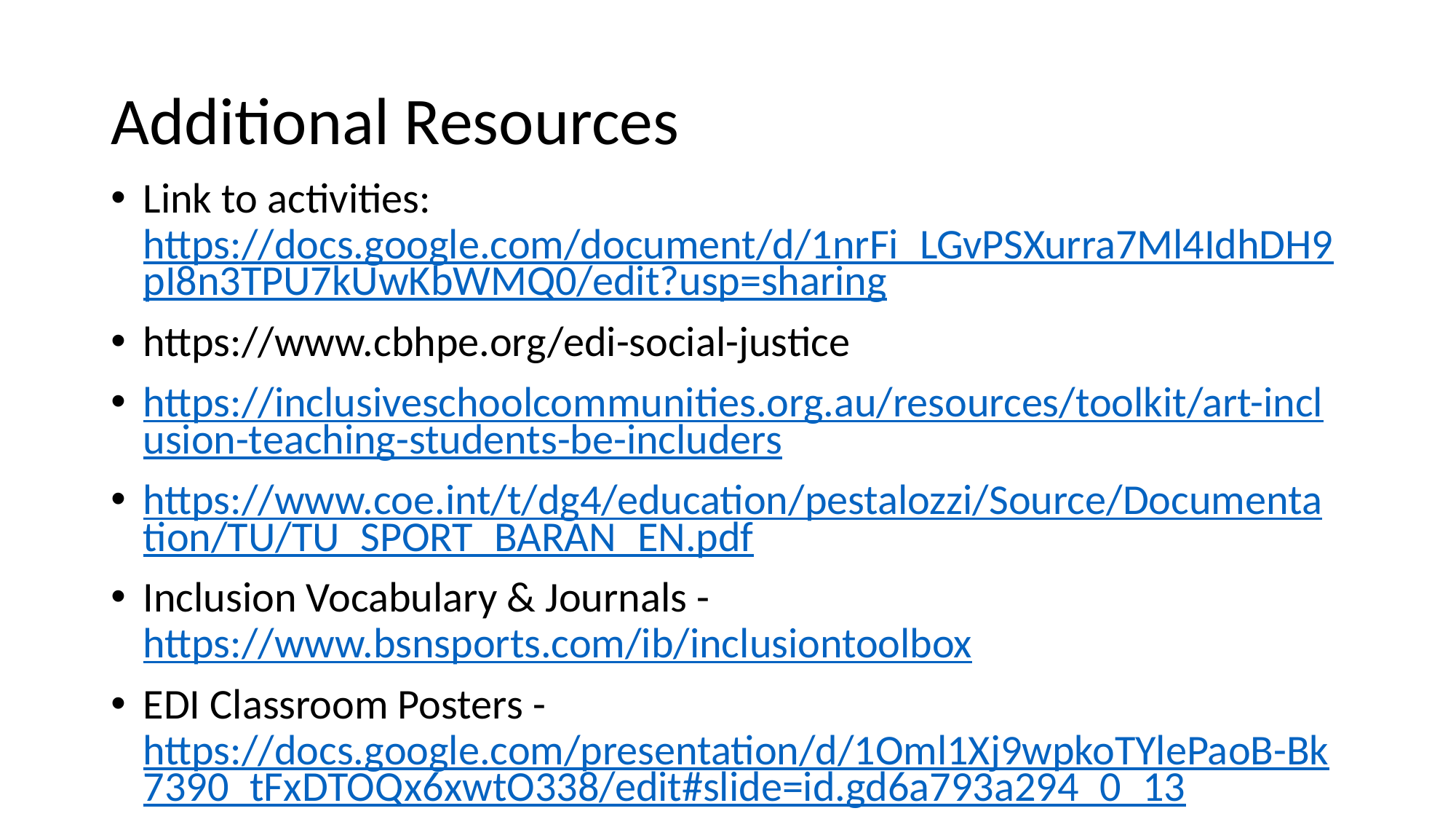

# Additional Resources
Link to activities: https://docs.google.com/document/d/1nrFi_LGvPSXurra7Ml4IdhDH9pI8n3TPU7kUwKbWMQ0/edit?usp=sharing
https://www.cbhpe.org/edi-social-justice
https://inclusiveschoolcommunities.org.au/resources/toolkit/art-inclusion-teaching-students-be-includers
https://www.coe.int/t/dg4/education/pestalozzi/Source/Documentation/TU/TU_SPORT_BARAN_EN.pdf
Inclusion Vocabulary & Journals -  https://www.bsnsports.com/ib/inclusiontoolbox
EDI Classroom Posters -  https://docs.google.com/presentation/d/1Oml1Xj9wpkoTYlePaoB-Bk7390_tFxDTOQx6xwtO338/edit#slide=id.gd6a793a294_0_13
Personal and Social Responsibility Badges - https://thephysicaleducator.com/2011/10/21/responsibility-badges-in-physical-education/